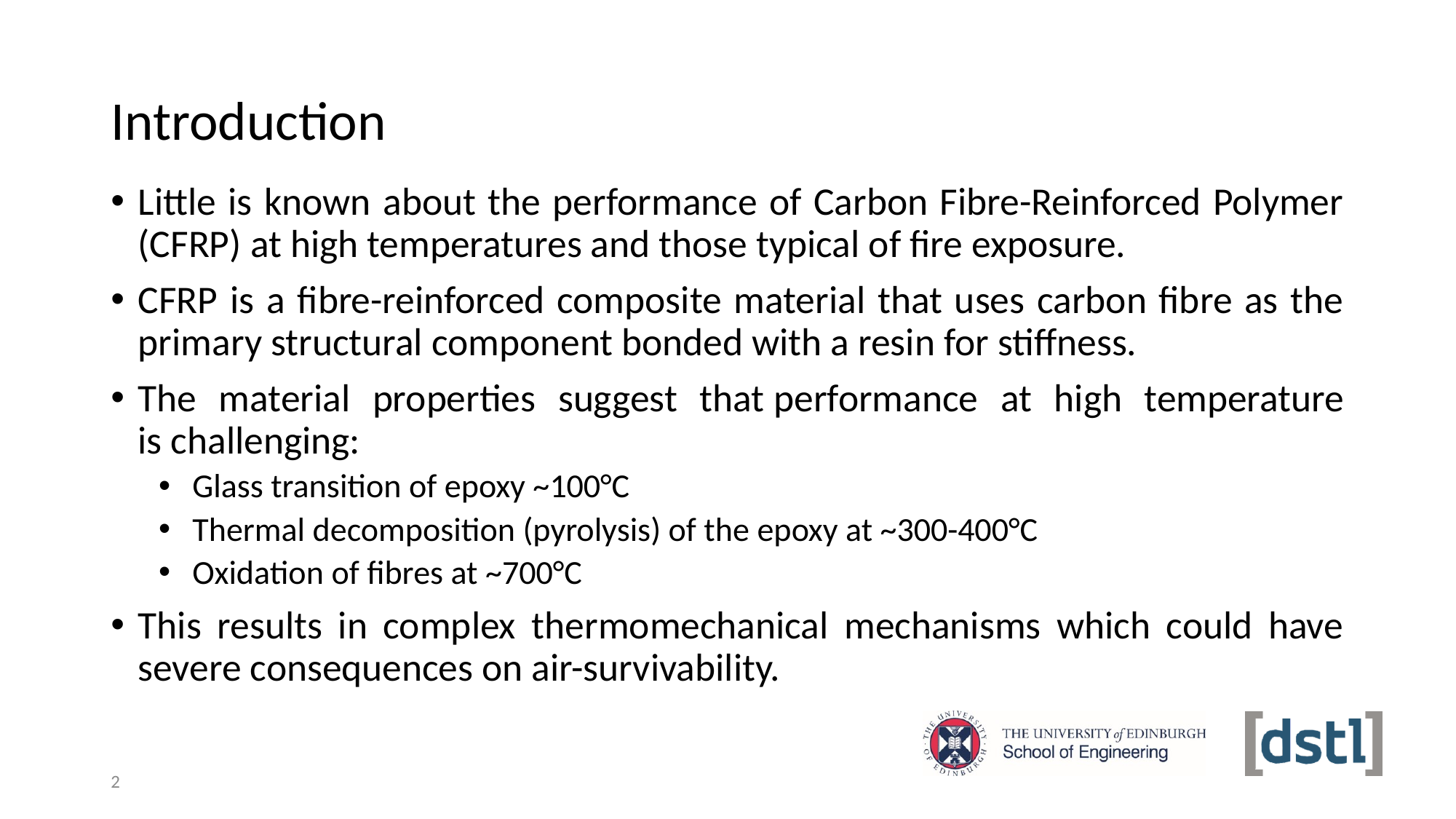

# Introduction
Little is known about the performance of Carbon Fibre-Reinforced Polymer (CFRP) at high temperatures and those typical of fire exposure.
CFRP is a fibre-reinforced composite material that uses carbon fibre as the primary structural component bonded with a resin for stiffness.
The material properties suggest that performance at high temperature is challenging:
Glass transition of epoxy ~100°C
Thermal decomposition (pyrolysis) of the epoxy at ~300-400°C
Oxidation of fibres at ~700°C
This results in complex thermomechanical mechanisms which could have severe consequences on air-survivability.
2